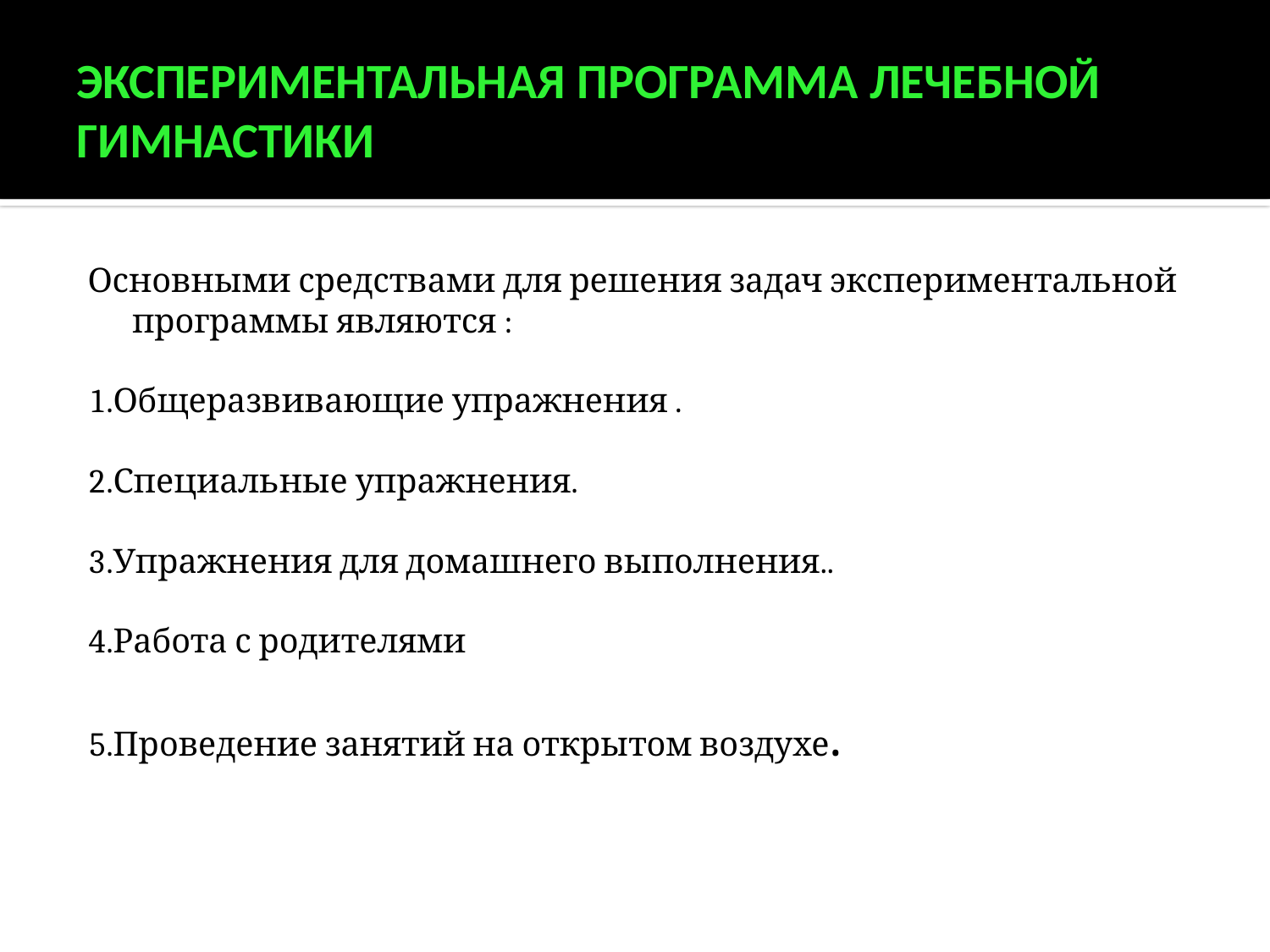

# Экспериментальная программа лечебной гимнастики
Основными средствами для решения задач экспериментальной программы являются :

1.Общеразвивающие упражнения .

2.Специальные упражнения.

3.Упражнения для домашнего выполнения..

4.Работа с родителями

5.Проведение занятий на открытом воздухе.